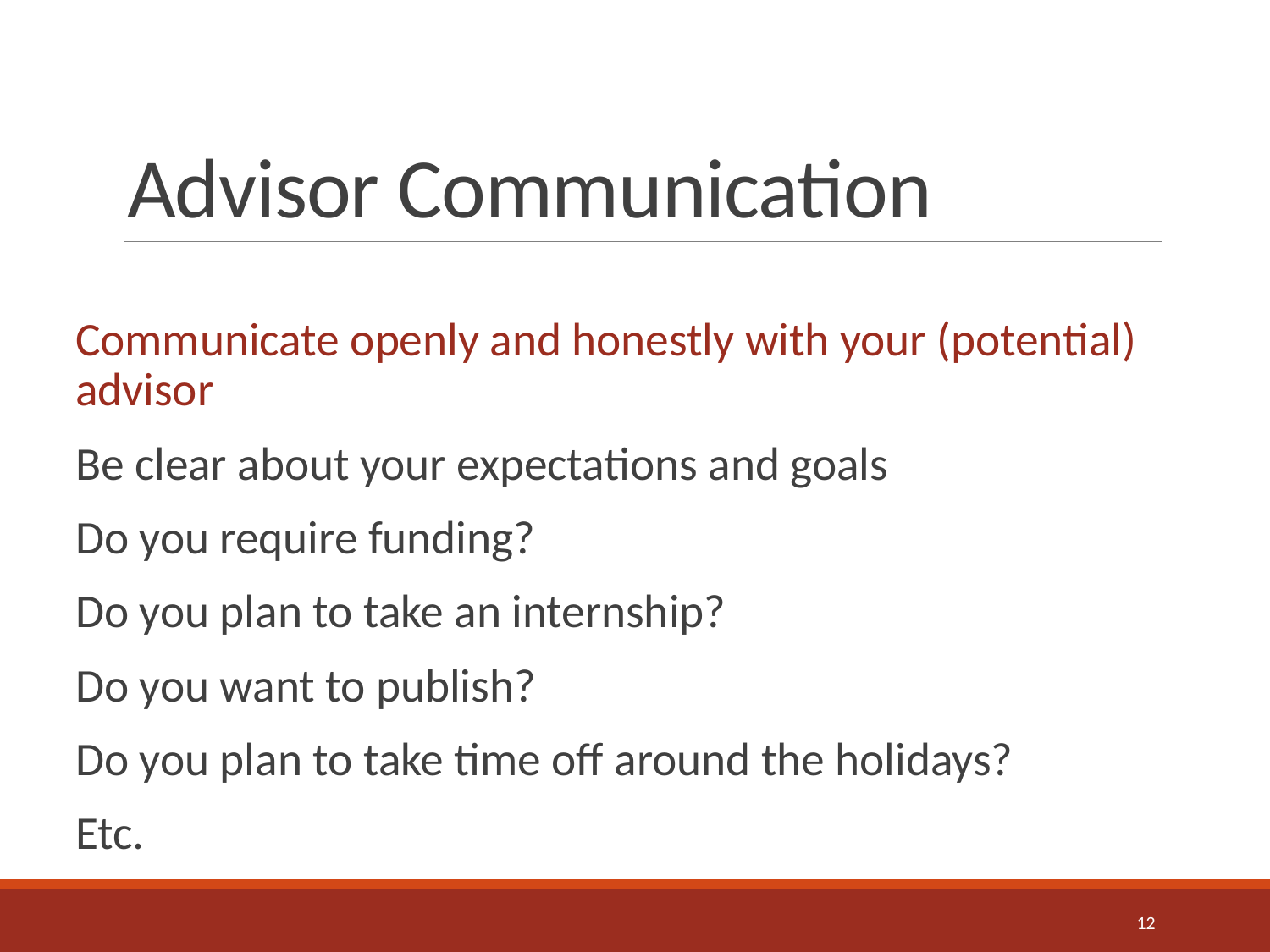

# Advisor Communication
Communicate openly and honestly with your (potential) advisor
Be clear about your expectations and goals
Do you require funding?
Do you plan to take an internship?
Do you want to publish?
Do you plan to take time off around the holidays?
Etc.

12